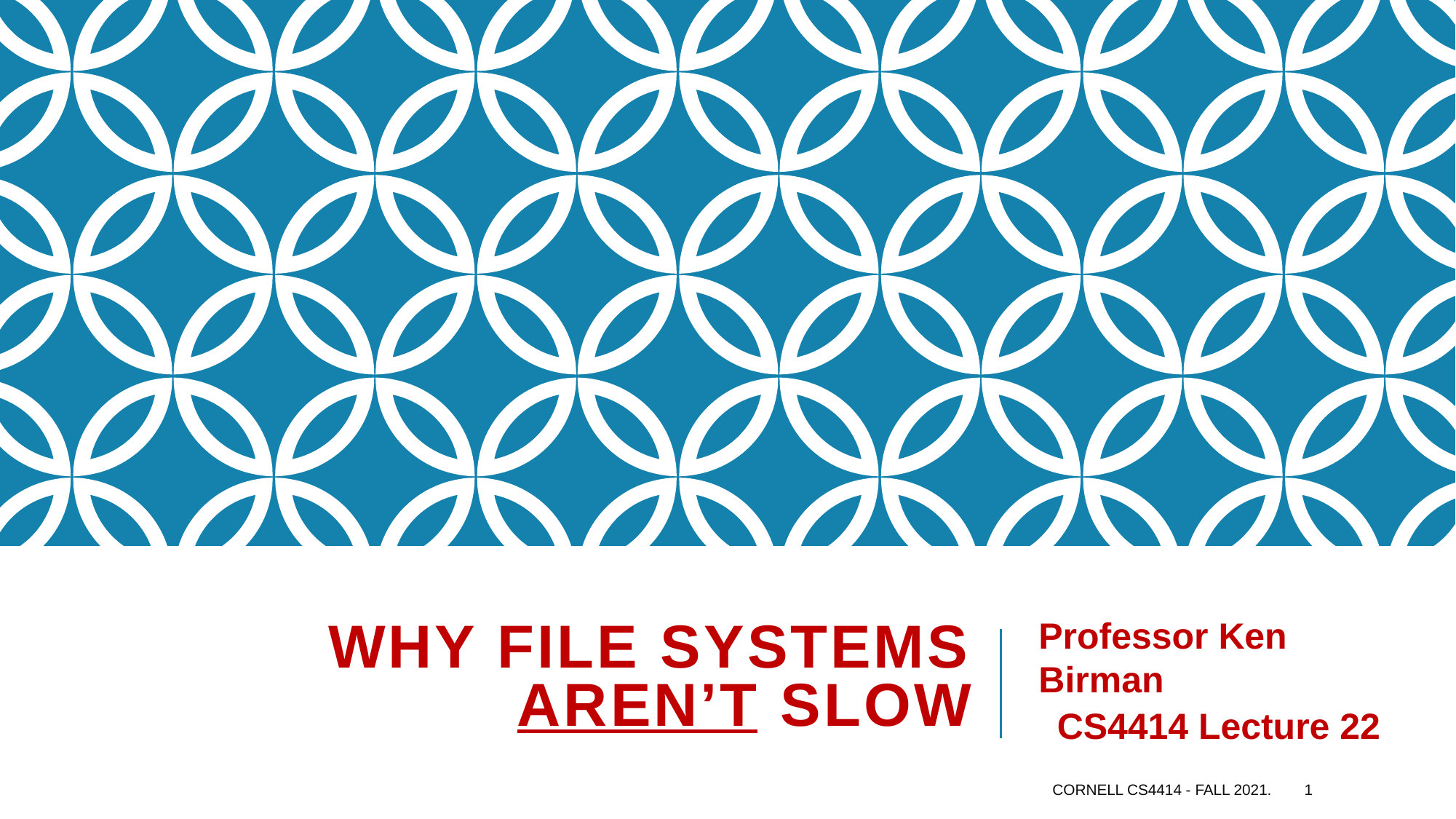

# Why file systems aren’t slow
Professor Ken Birman
CS4414 Lecture 22
Cornell CS4414 - Fall 2021.
1